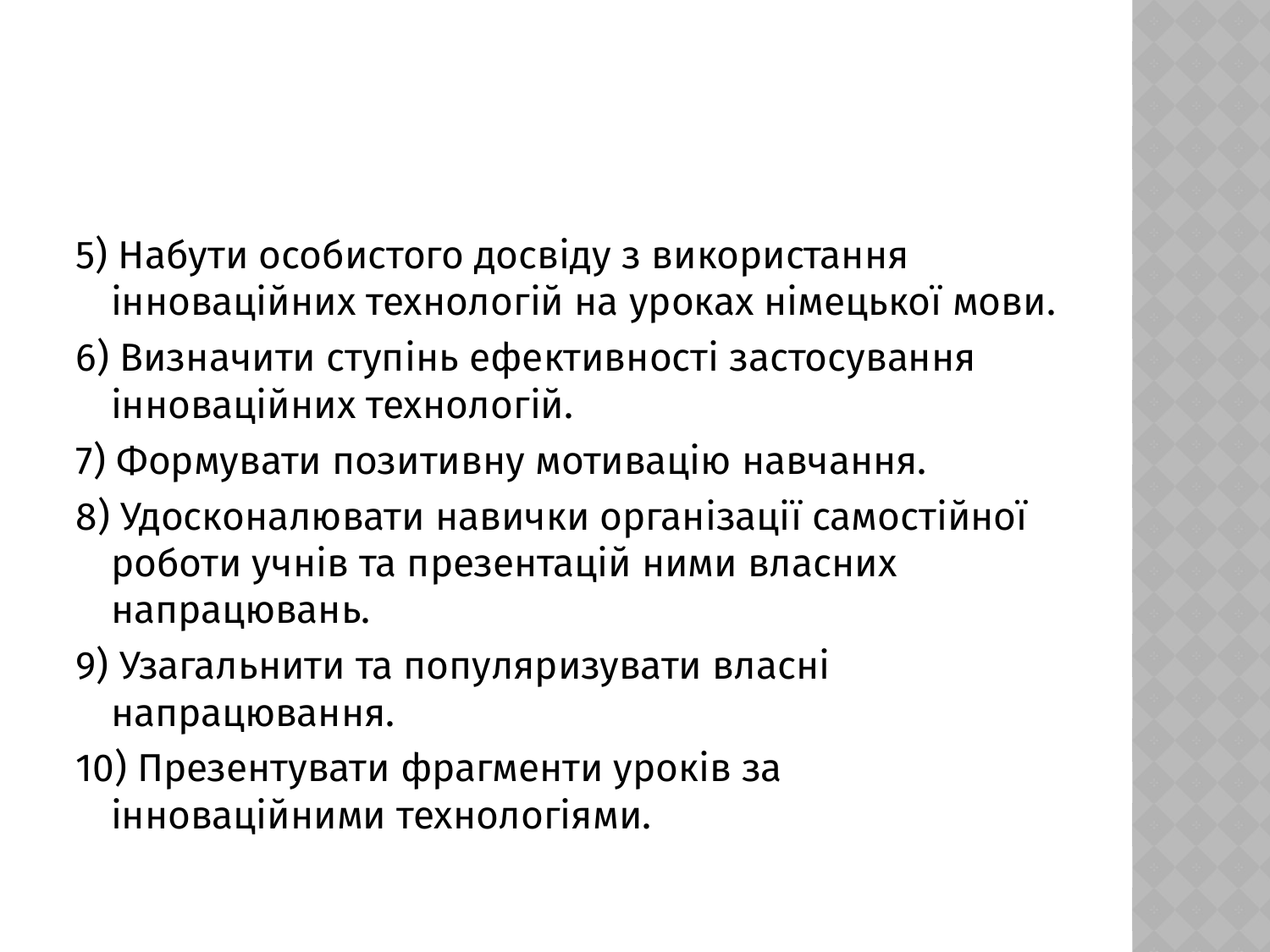

#
5) Набути особистого досвіду з використання інноваційних технологій на уроках німецької мови.
6) Визначити ступінь ефективності застосування інноваційних технологій.
7) Формувати позитивну мотивацію навчання.
8) Удосконалювати навички організації самостійної роботи учнів та презентацій ними власних напрацювань.
9) Узагальнити та популяризувати власні напрацювання.
10) Презентувати фрагменти уроків за інноваційними технологіями.